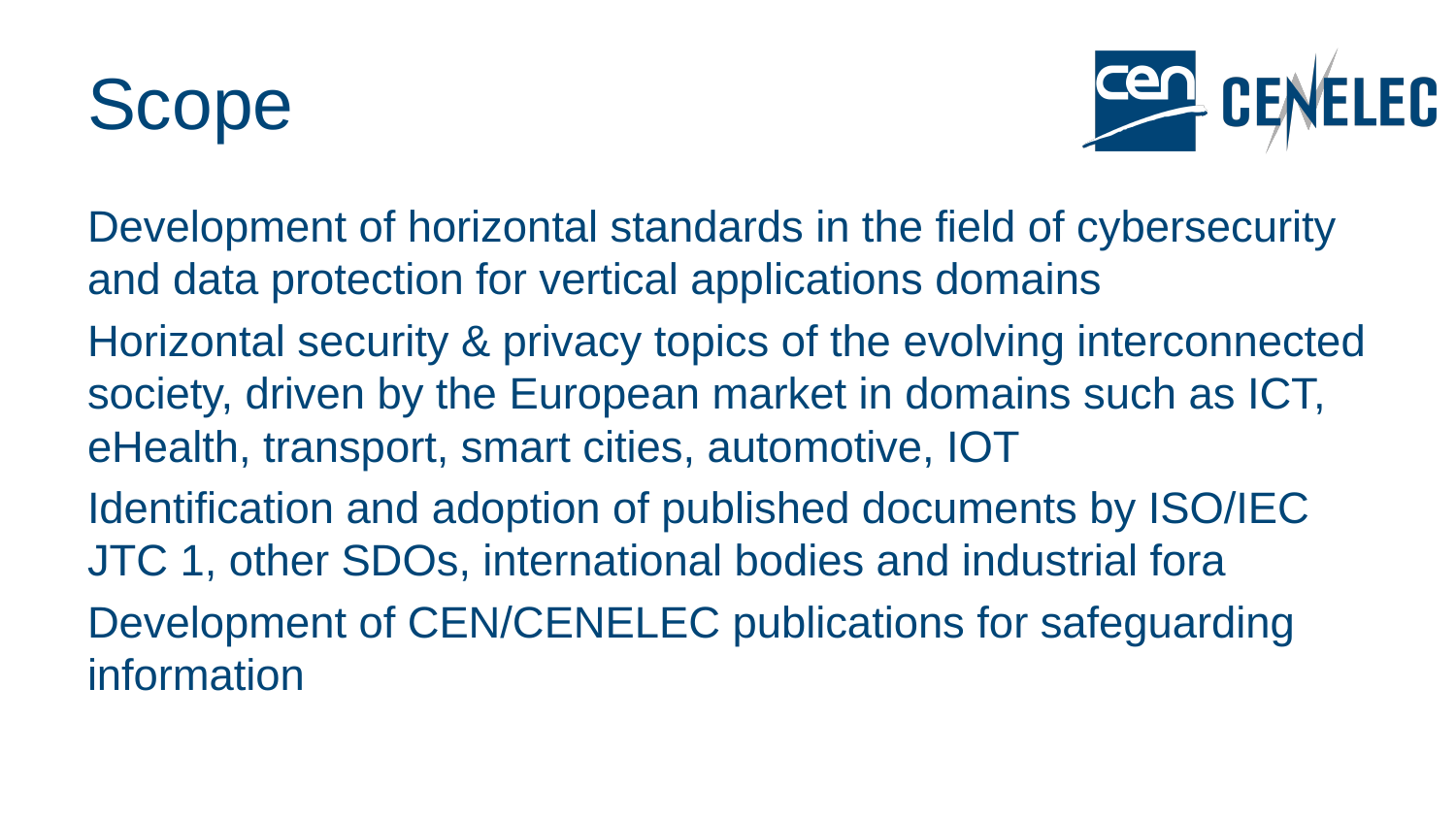

# Scope
Development of horizontal standards in the field of cybersecurity and data protection for vertical applications domains
Horizontal security & privacy topics of the evolving interconnected society, driven by the European market in domains such as ICT, eHealth, transport, smart cities, automotive, IOT
Identification and adoption of published documents by ISO/IEC JTC 1, other SDOs, international bodies and industrial fora
Development of CEN/CENELEC publications for safeguarding information